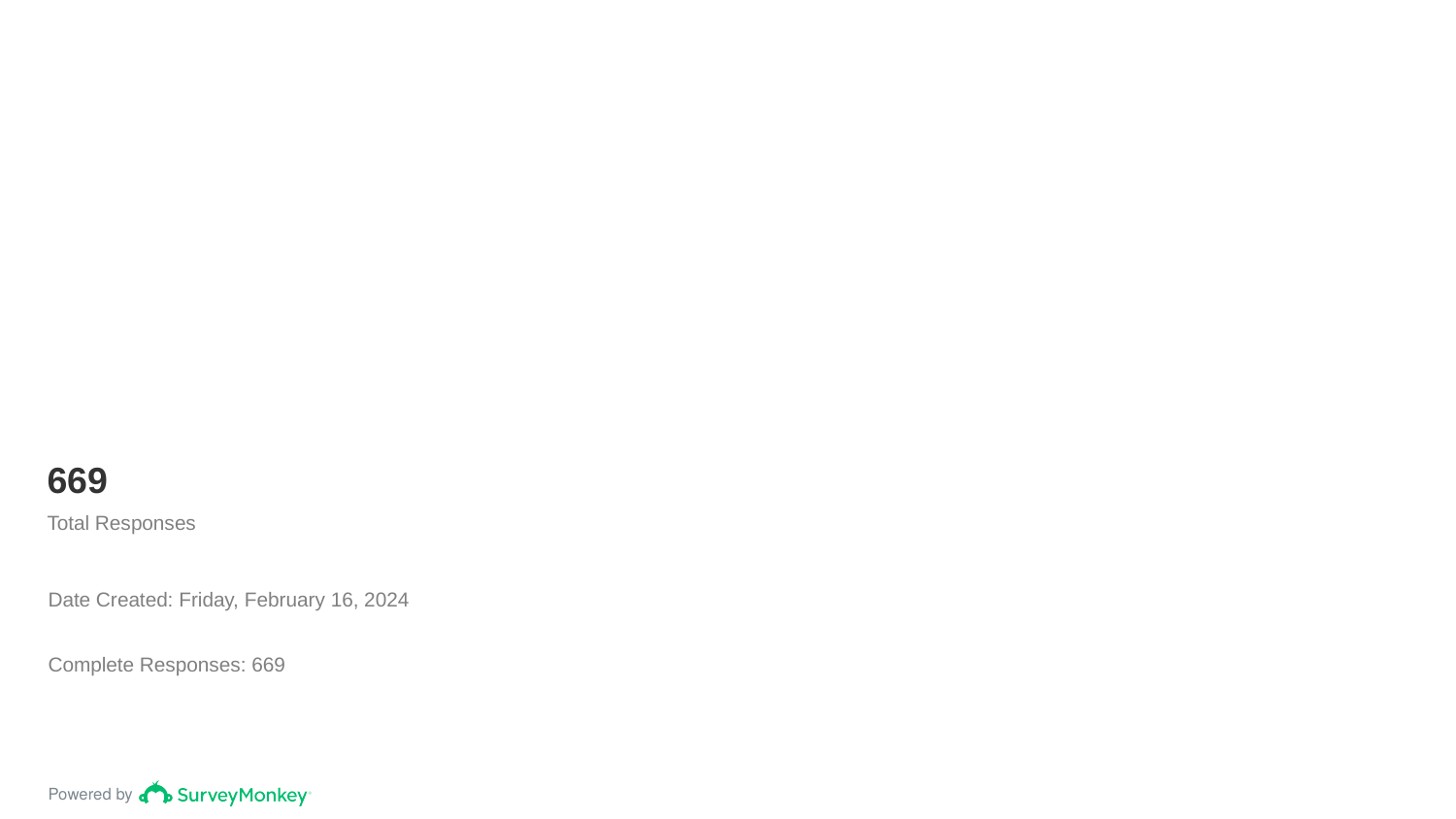

# 669
Total Responses
Date Created: Friday, February 16, 2024
Complete Responses: 669